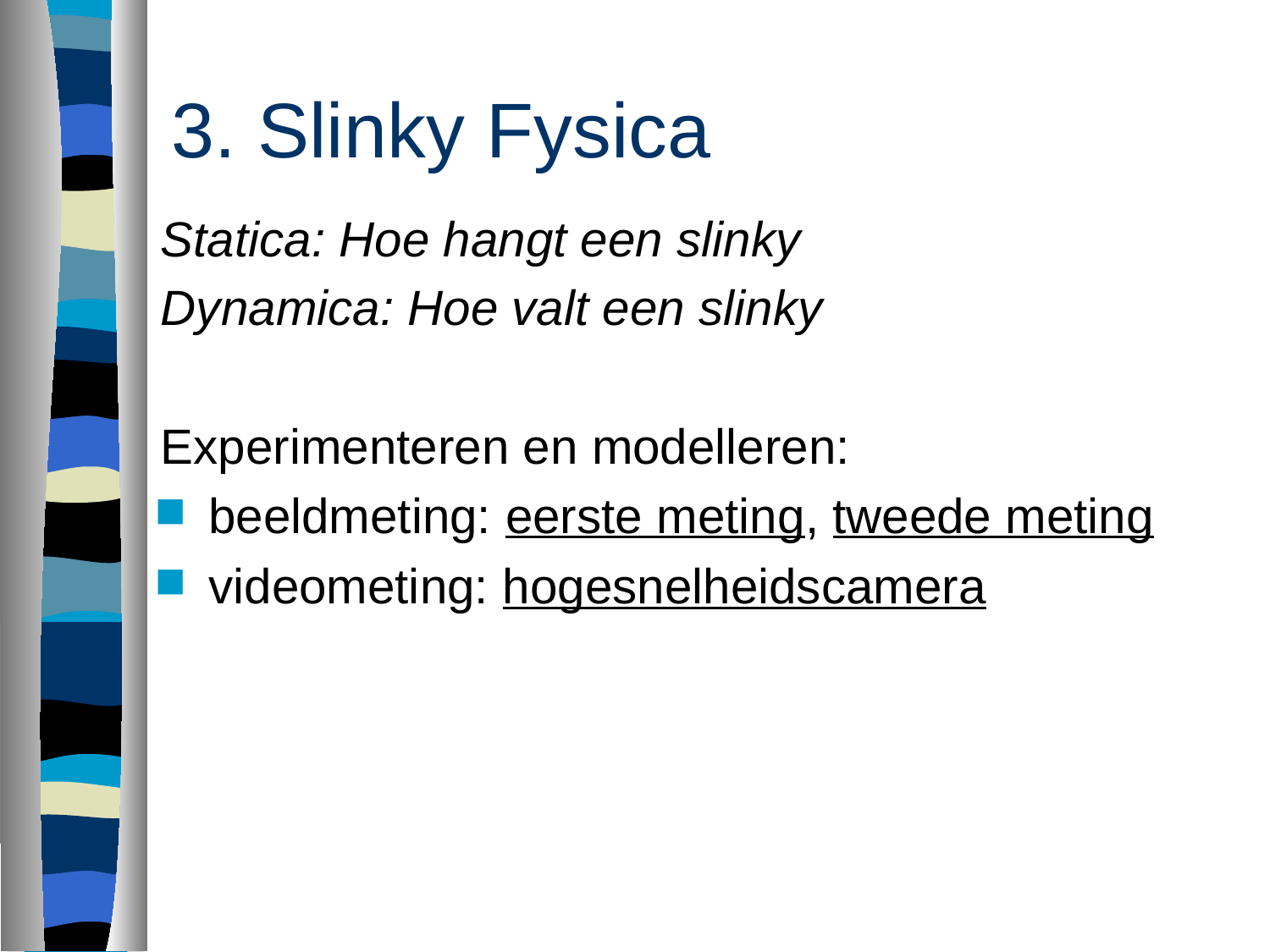

# 3. Slinky Fysica
Statica: Hoe hangt een slinky
Dynamica: Hoe valt een slinky

Experimenteren en modelleren:
beeldmeting: eerste meting, tweede meting
videometing: hogesnelheidscamera